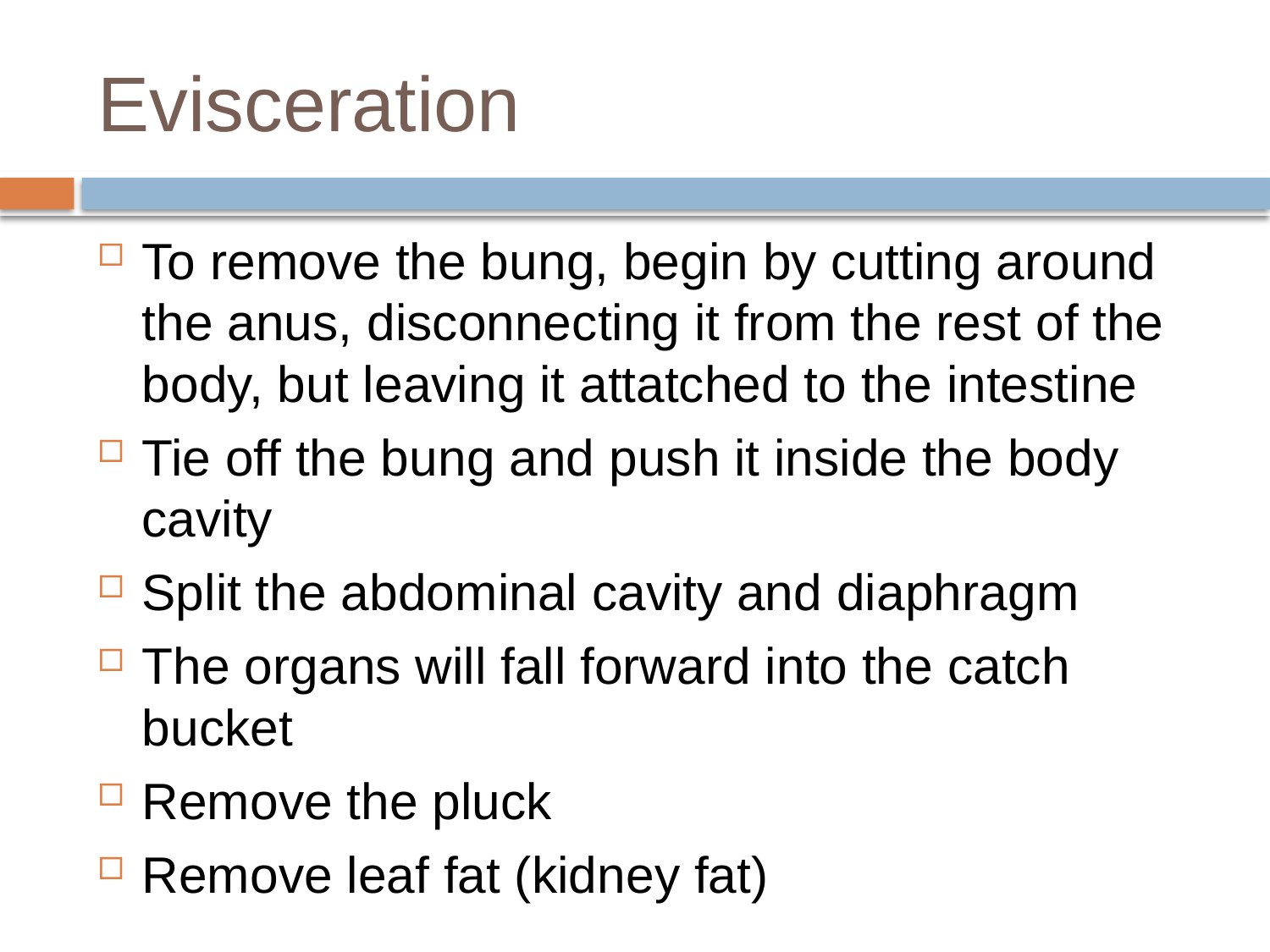

# Evisceration
To remove the bung, begin by cutting around the anus, disconnecting it from the rest of the body, but leaving it attatched to the intestine
Tie off the bung and push it inside the body cavity
Split the abdominal cavity and diaphragm
The organs will fall forward into the catch bucket
Remove the pluck
Remove leaf fat (kidney fat)